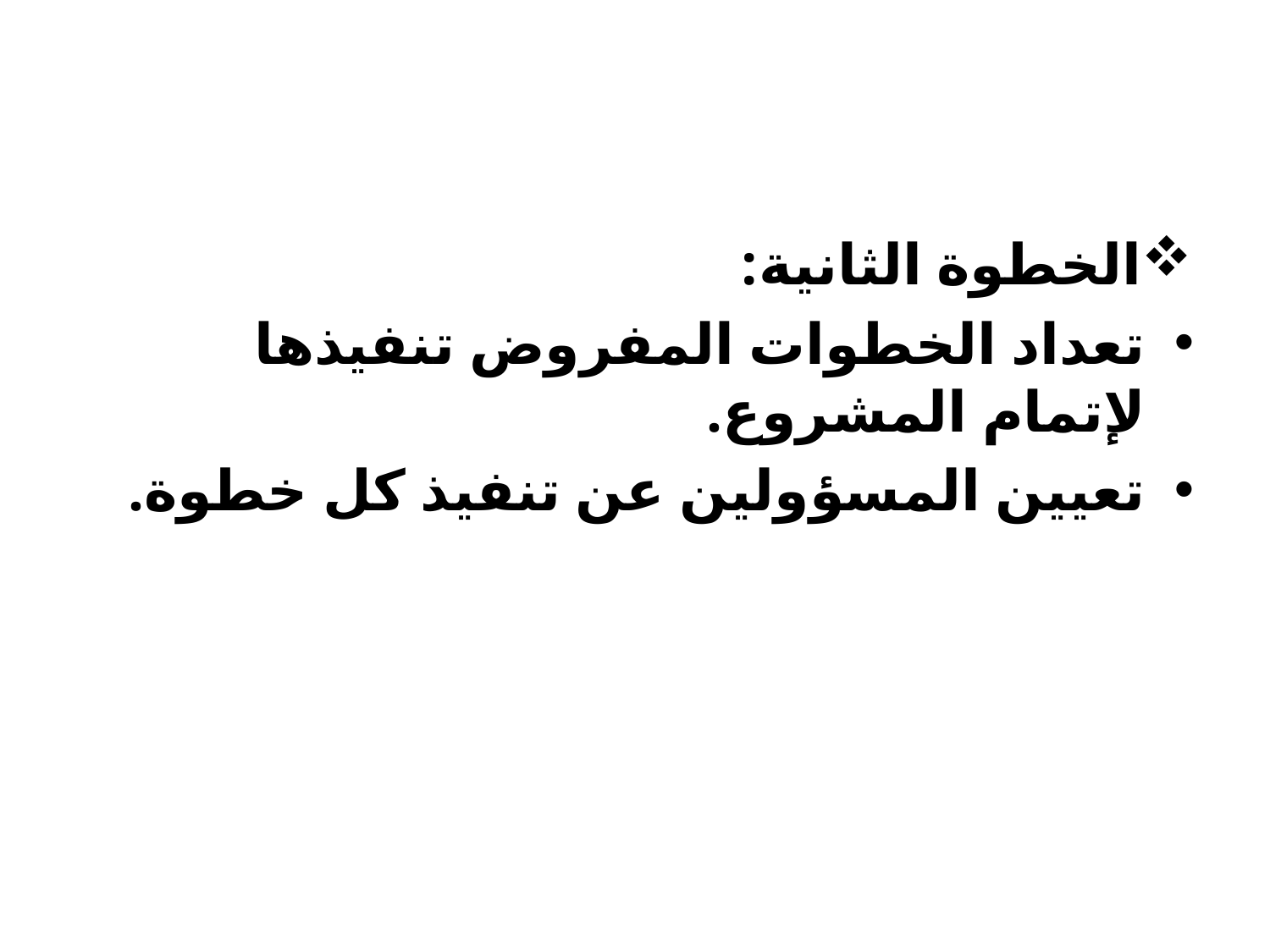

#
الخطوة الثانية:
تعداد الخطوات المفروض تنفيذها لإتمام المشروع.
تعيين المسؤولين عن تنفيذ كل خطوة.